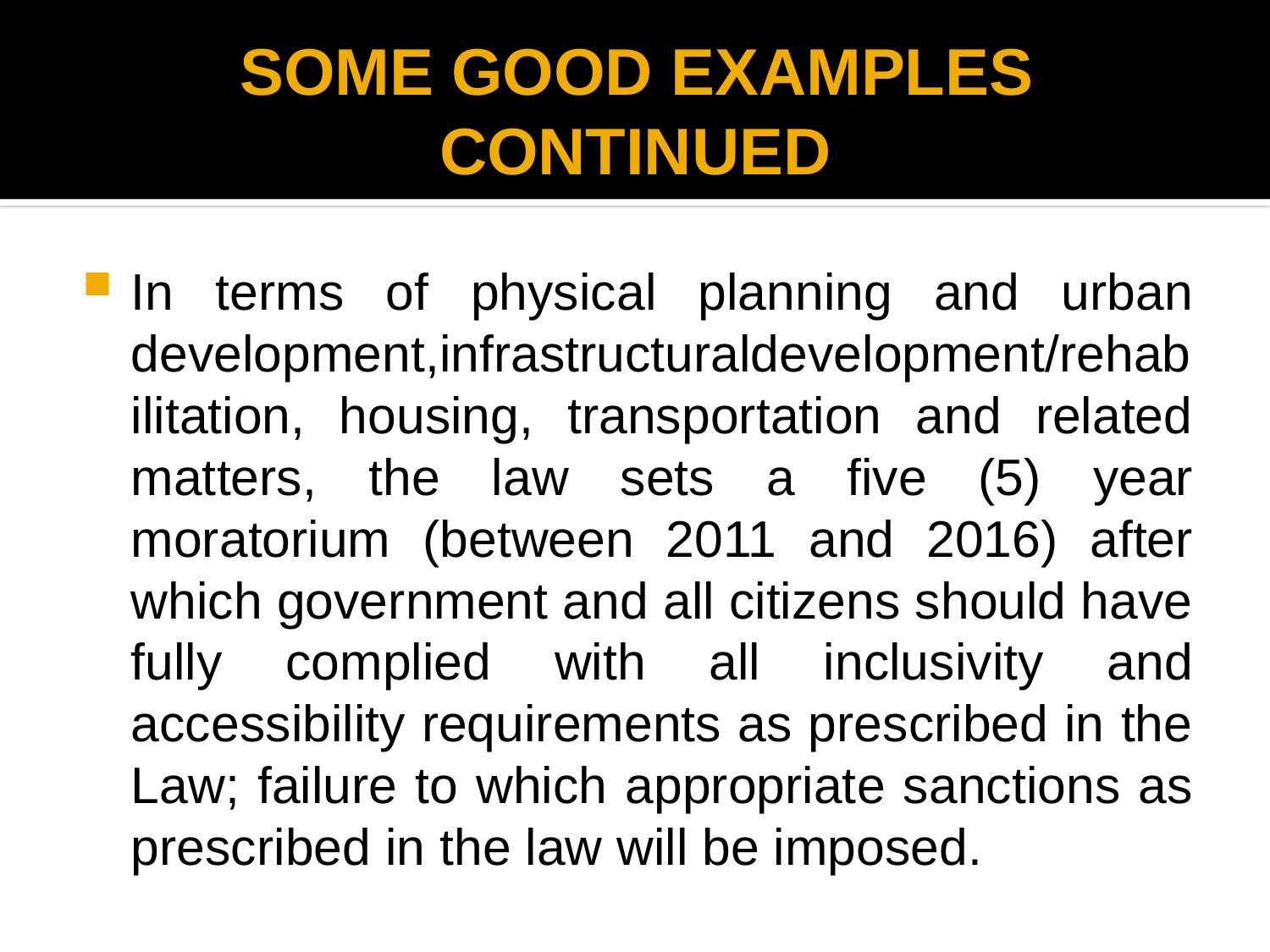

# SOME GOOD EXAMPLES CONTINUED
In terms of physical planning and urban development,infrastructuraldevelopment/rehabilitation, housing, transportation and related matters, the law sets a five (5) year moratorium (between 2011 and 2016) after which government and all citizens should have fully complied with all inclusivity and accessibility requirements as prescribed in the Law; failure to which appropriate sanctions as prescribed in the law will be imposed.